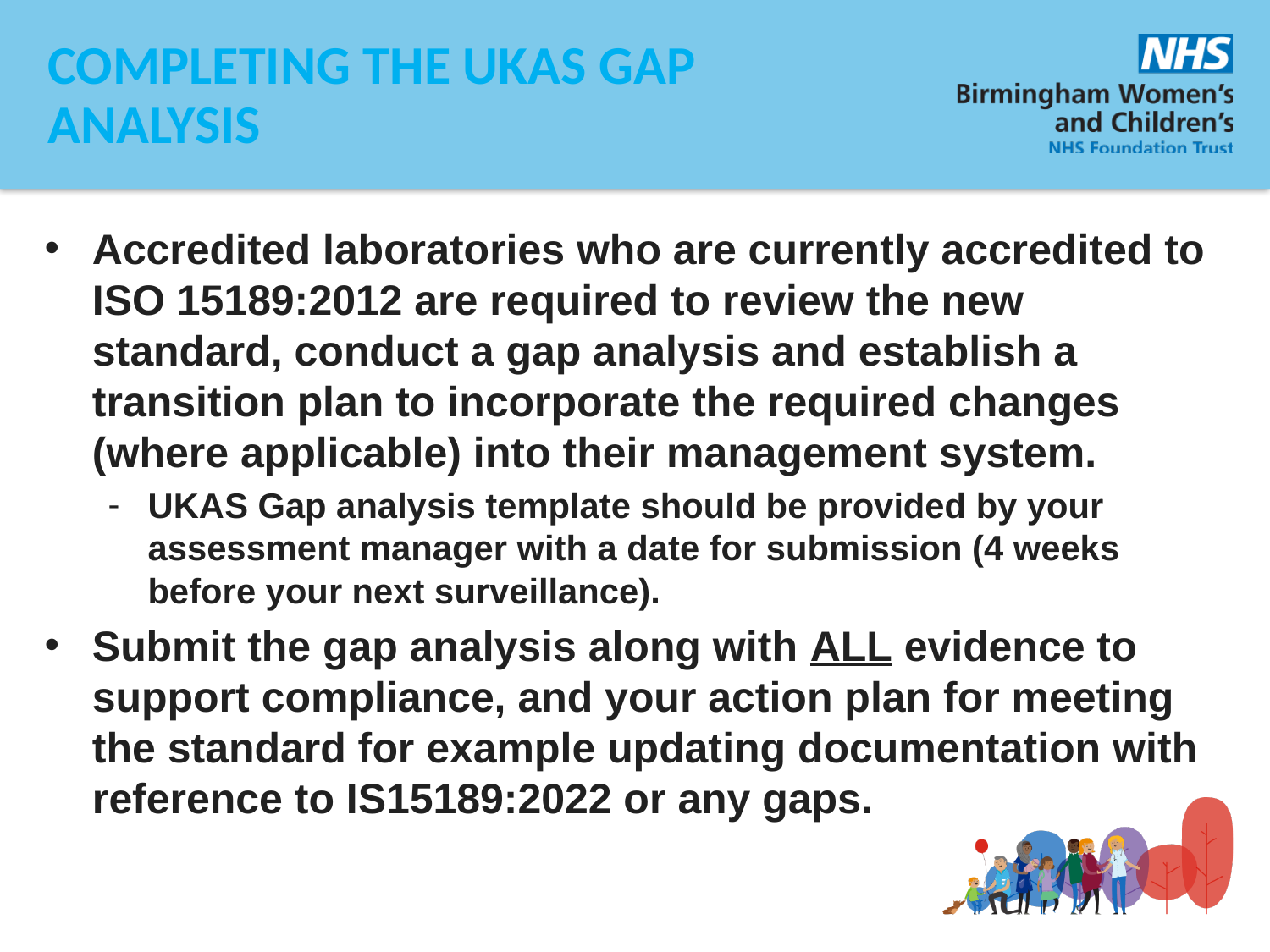

# COMPLETING THE UKAS GAP ANALYSIS
Accredited laboratories who are currently accredited to ISO 15189:2012 are required to review the new standard, conduct a gap analysis and establish a transition plan to incorporate the required changes (where applicable) into their management system.
UKAS Gap analysis template should be provided by your assessment manager with a date for submission (4 weeks before your next surveillance).
Submit the gap analysis along with ALL evidence to support compliance, and your action plan for meeting the standard for example updating documentation with reference to IS15189:2022 or any gaps.